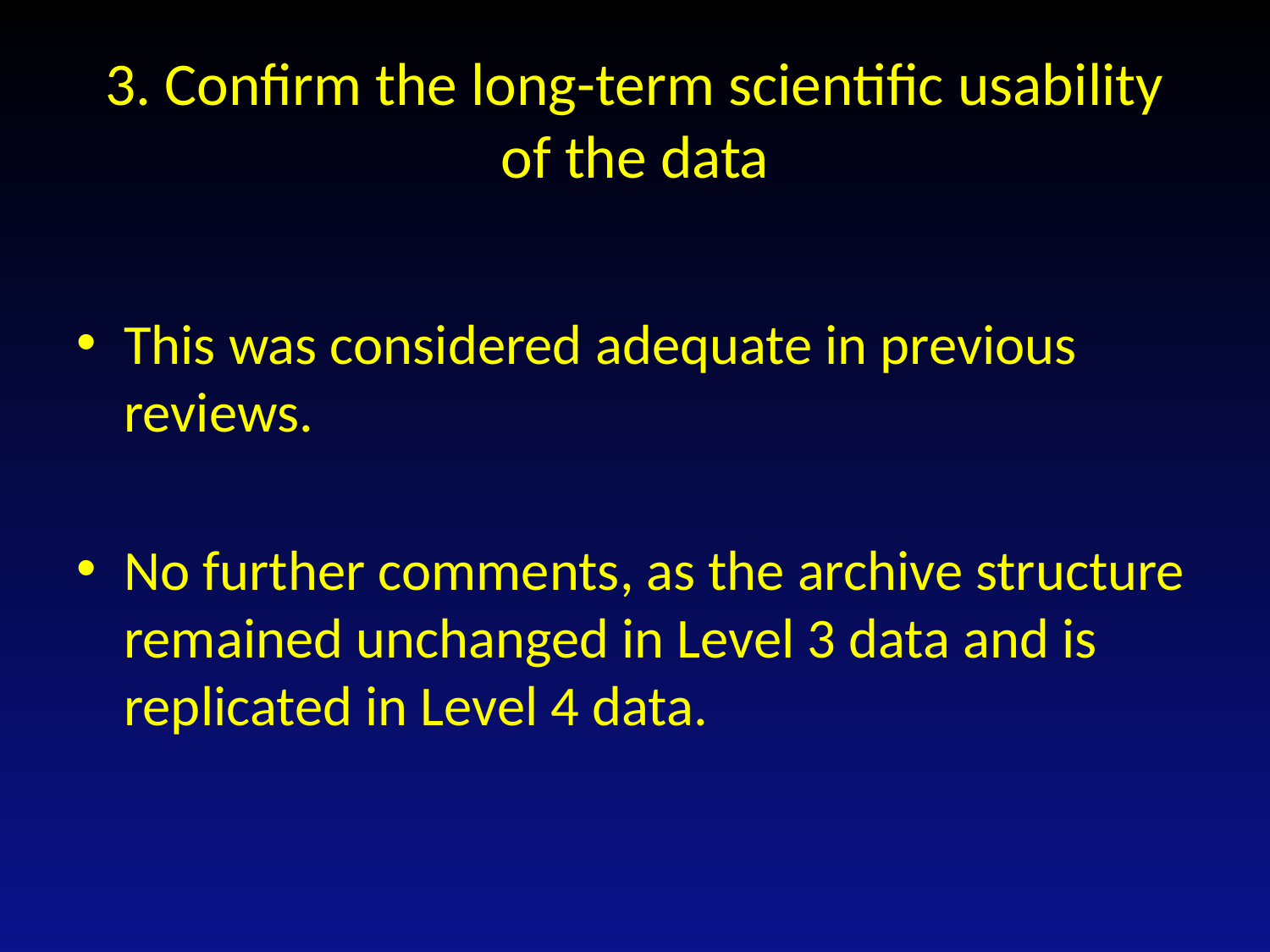

# 3. Confirm the long-term scientific usability of the data

This was considered adequate in previous reviews.

No further comments, as the archive structure remained unchanged in Level 3 data and is replicated in Level 4 data.